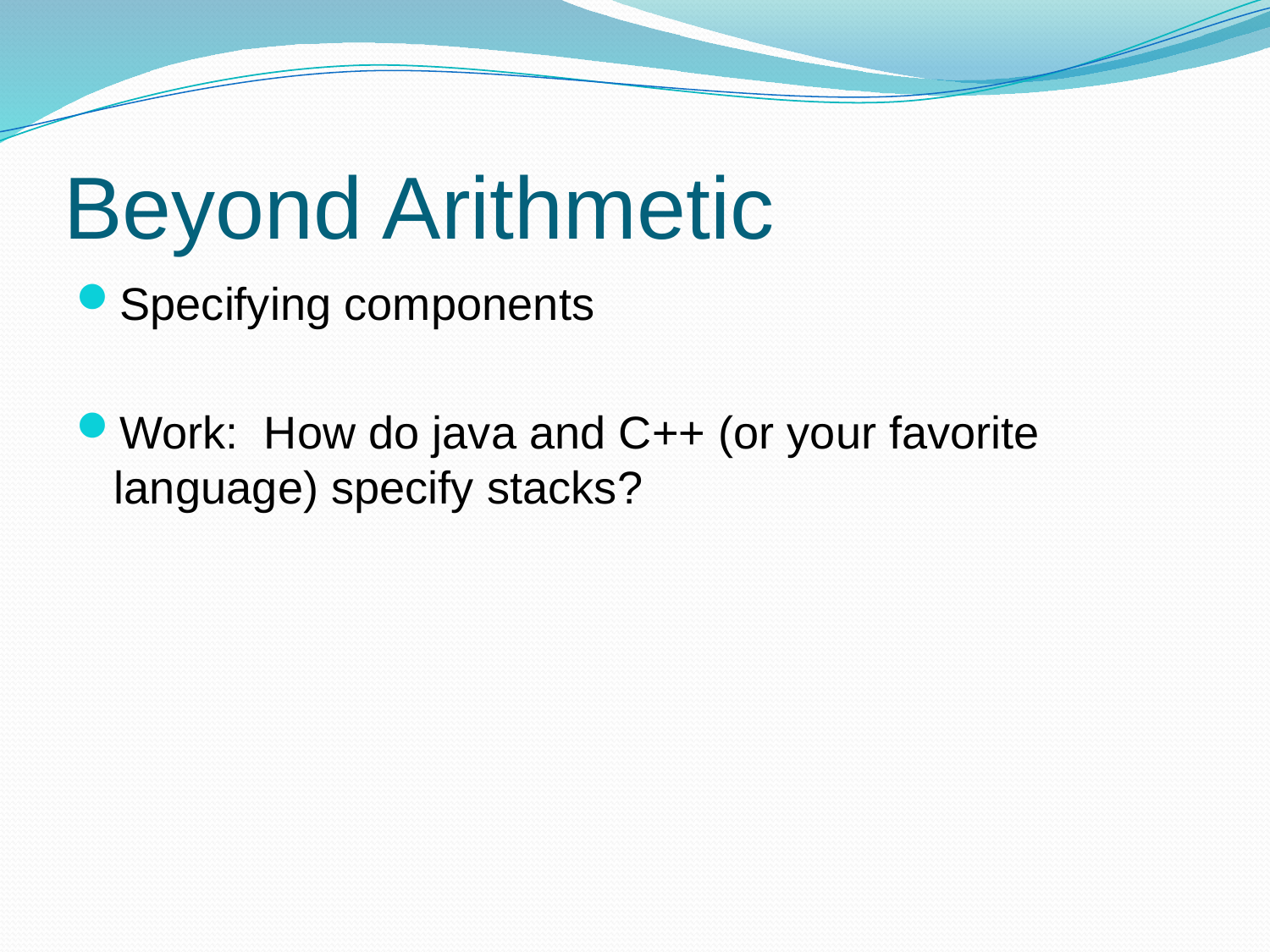

# Beyond Arithmetic
Specifying components

Work:  How do java and C++ (or your favorite language) specify stacks?